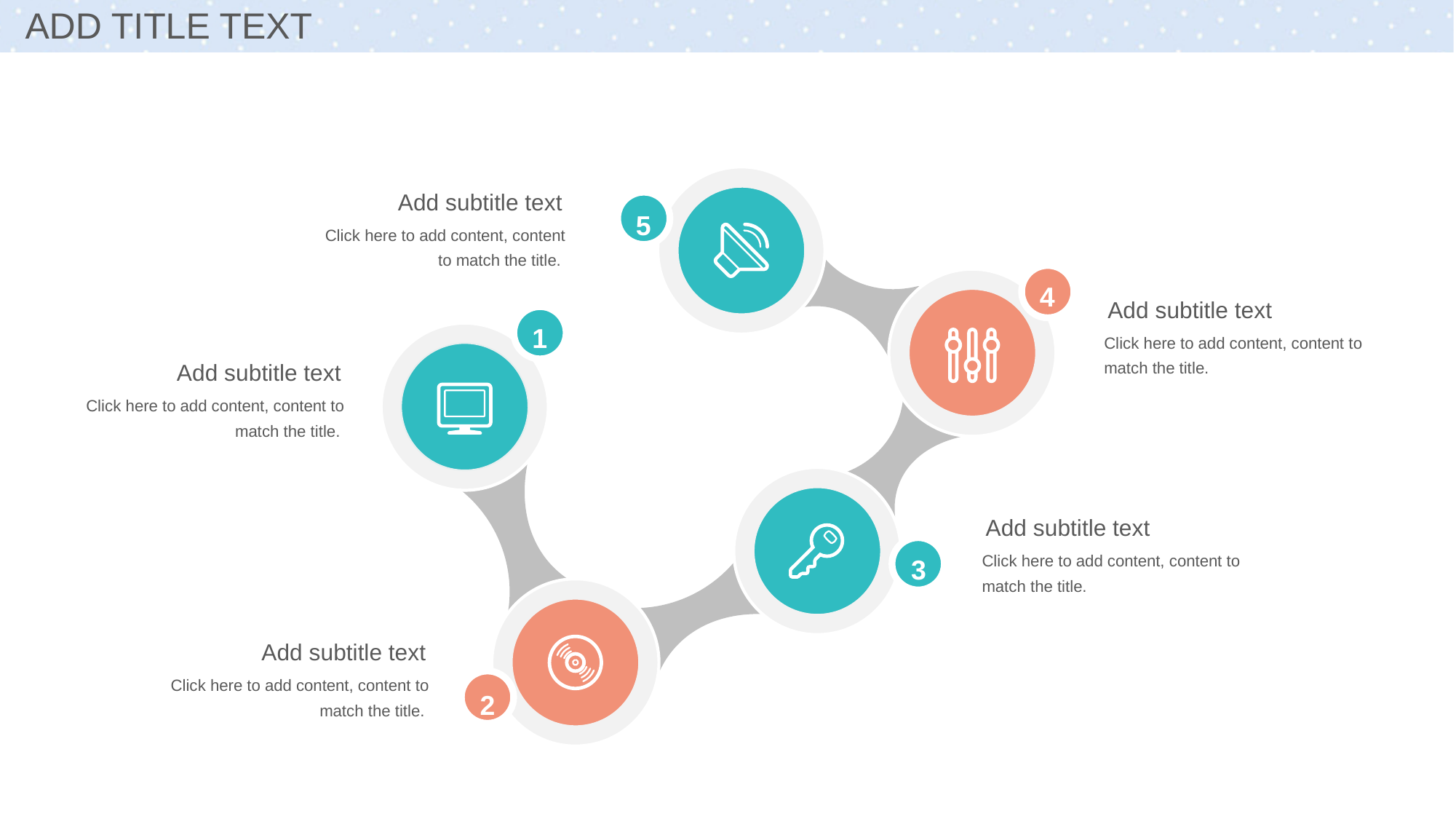

5

Add subtitle text
Click here to add content, content to match the title.

4

Add subtitle text
Click here to add content, content to match the title.
1

Add subtitle text
Click here to add content, content to match the title.

3

Add subtitle text
Click here to add content, content to match the title.

2
Add subtitle text
Click here to add content, content to match the title.